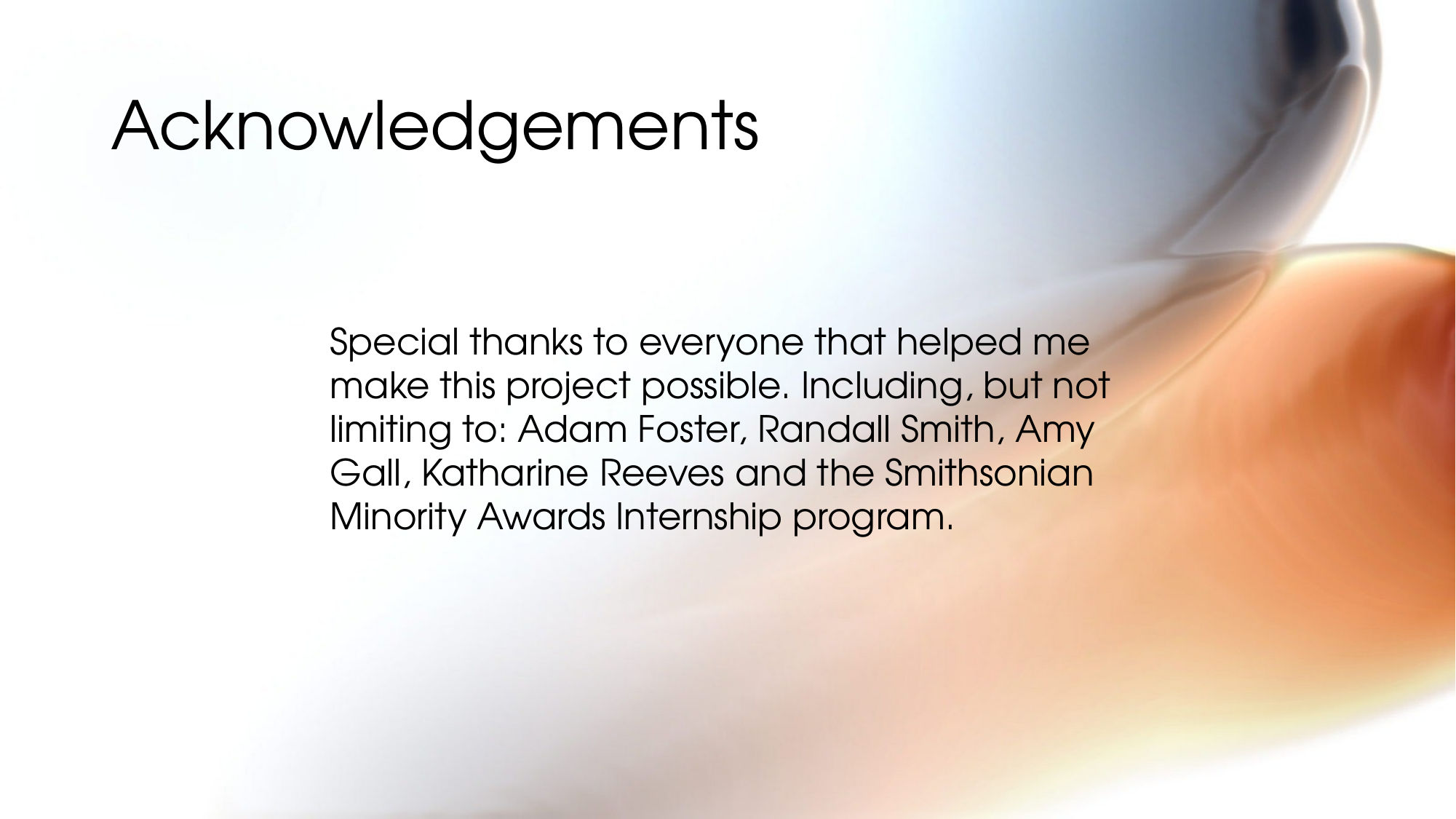

# Acknowledgements
Special thanks to everyone that helped me make this project possible. Including, but not limiting to: Adam Foster, Randall Smith, Amy Gall, Katharine Reeves and the Smithsonian Minority Awards Internship program.